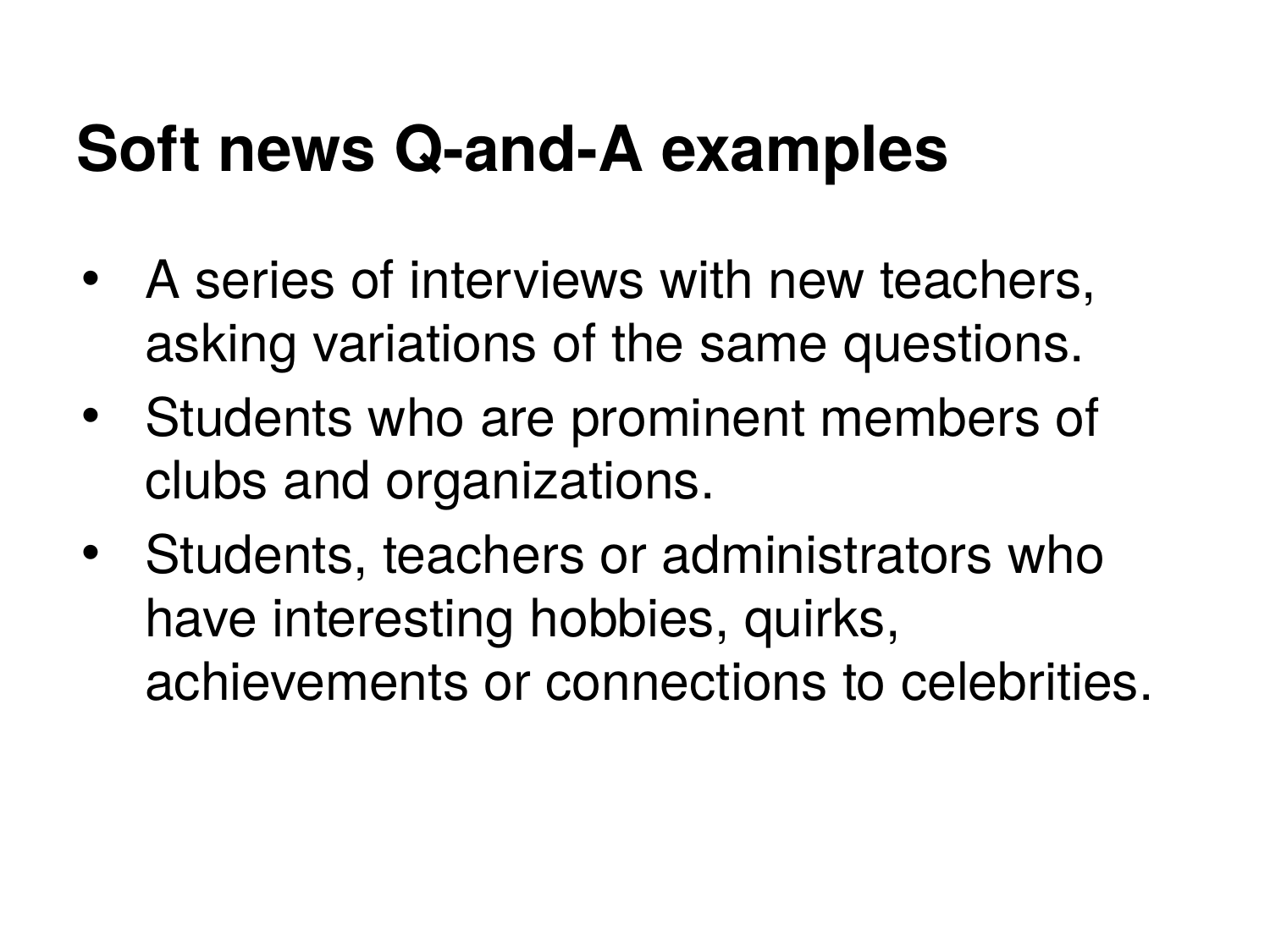

# Soft news Q-and-A examples
A series of interviews with new teachers, asking variations of the same questions.
Students who are prominent members of clubs and organizations.
Students, teachers or administrators who have interesting hobbies, quirks, achievements or connections to celebrities.